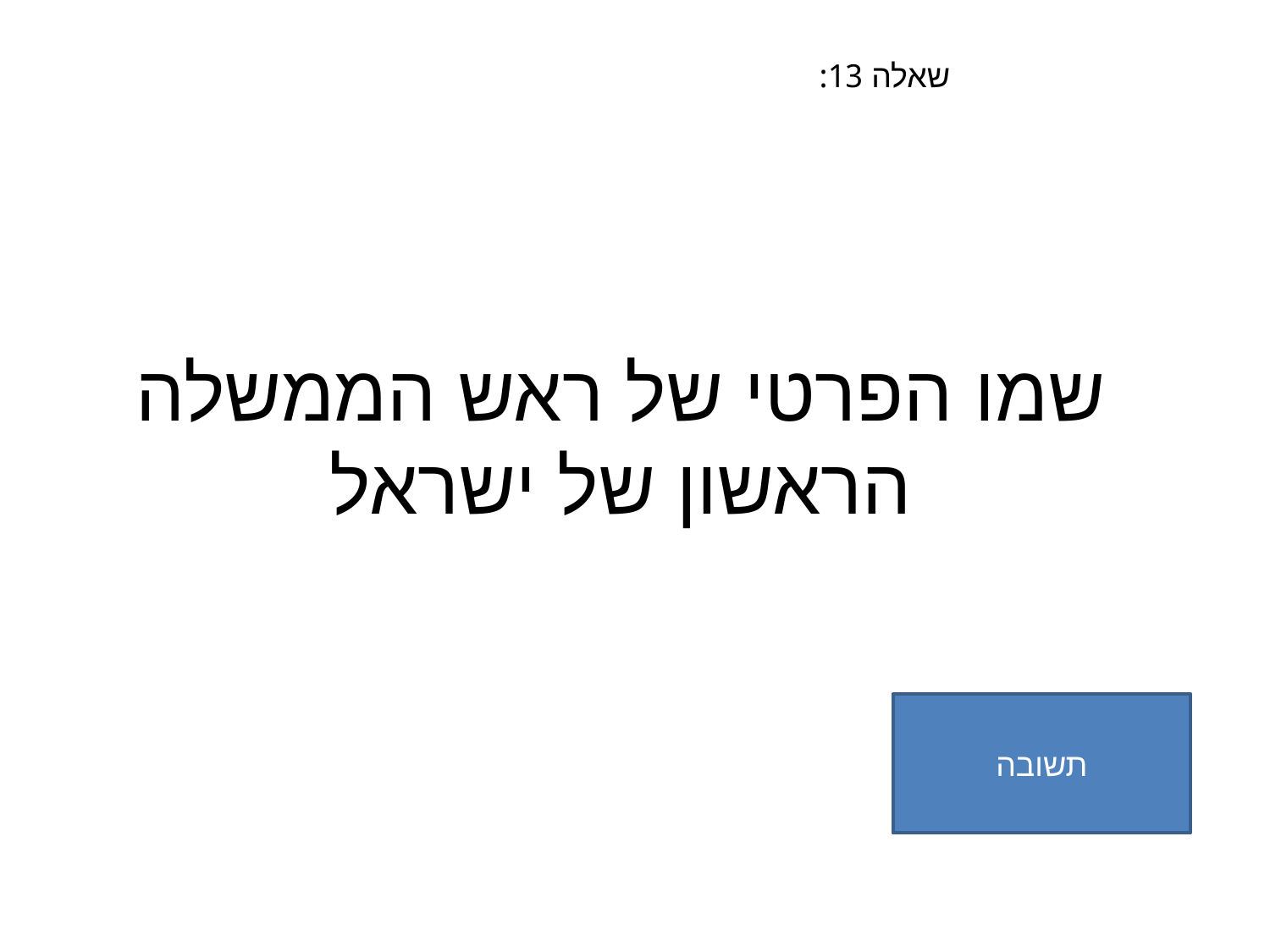

שאלה 13:
# שמו הפרטי של ראש הממשלה הראשון של ישראל
תשובה